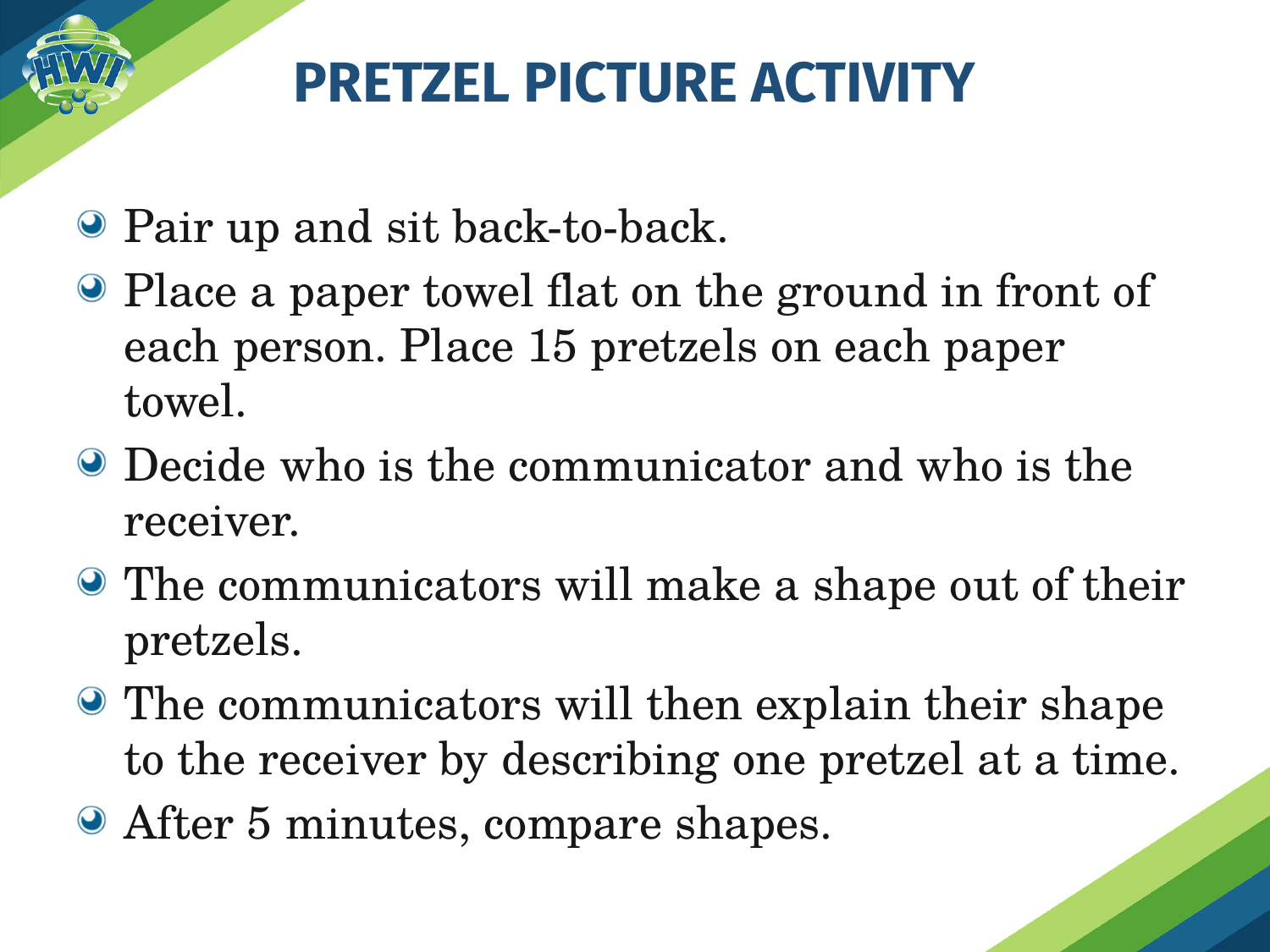

# Pretzel Picture Activity
Pair up and sit back-to-back.
Place a paper towel flat on the ground in front of each person. Place 15 pretzels on each paper towel.
Decide who is the communicator and who is the receiver.
The communicators will make a shape out of their pretzels.
The communicators will then explain their shape to the receiver by describing one pretzel at a time.
After 5 minutes, compare shapes.